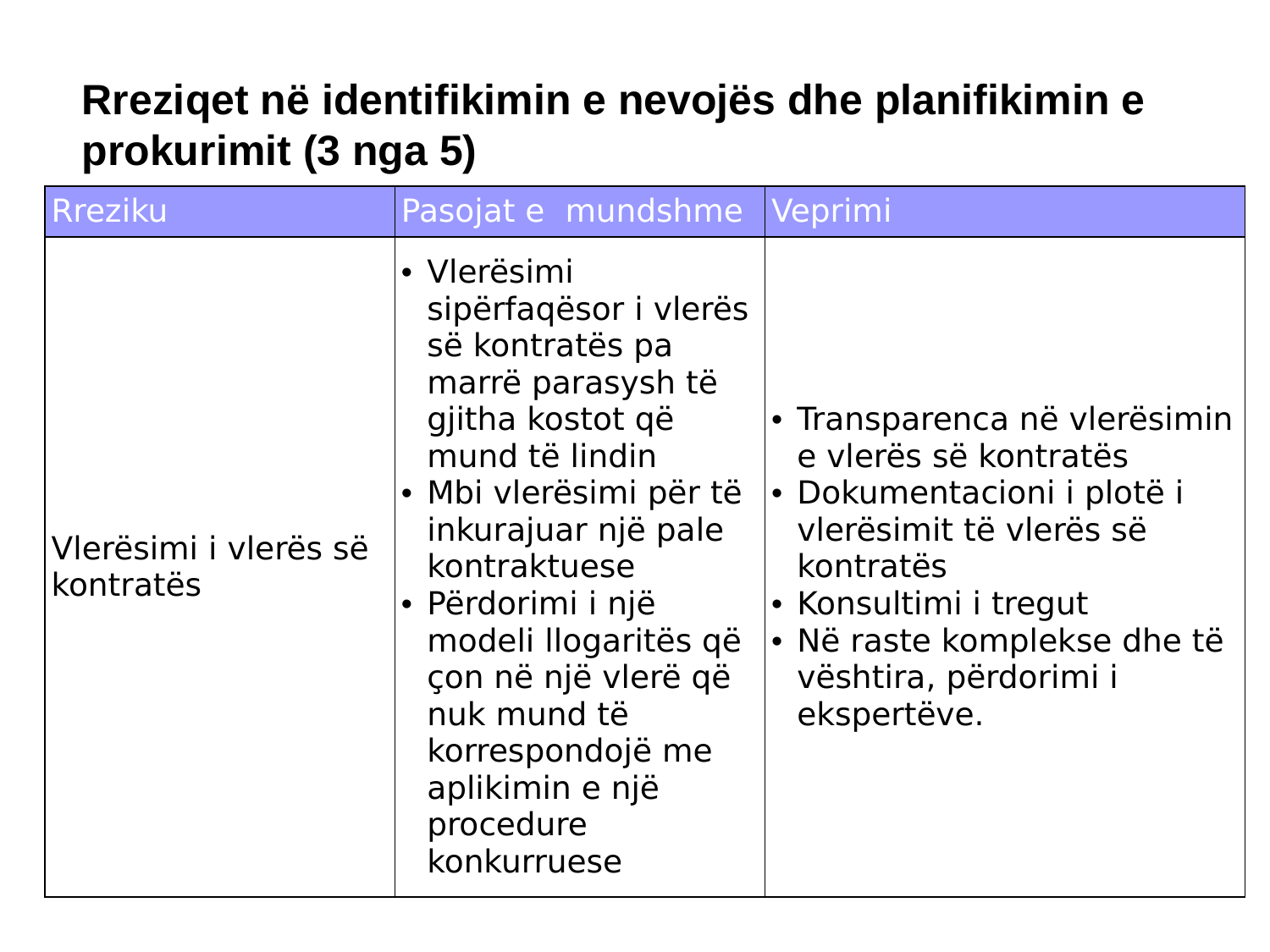

Rreziqet në identifikimin e nevojës dhe planifikimin e prokurimit (3 nga 5)
| Rreziku | Pasojat e mundshme | Veprimi |
| --- | --- | --- |
| Vlerësimi i vlerës së kontratës | Vlerësimi sipërfaqësor i vlerës së kontratës pa marrë parasysh të gjitha kostot që mund të lindin Mbi vlerësimi për të inkurajuar një pale kontraktuese Përdorimi i një modeli llogaritës që çon në një vlerë që nuk mund të korrespondojë me aplikimin e një procedure konkurruese | Transparenca në vlerësimin e vlerës së kontratës Dokumentacioni i plotë i vlerësimit të vlerës së kontratës Konsultimi i tregut Në raste komplekse dhe të vështira, përdorimi i ekspertëve. |